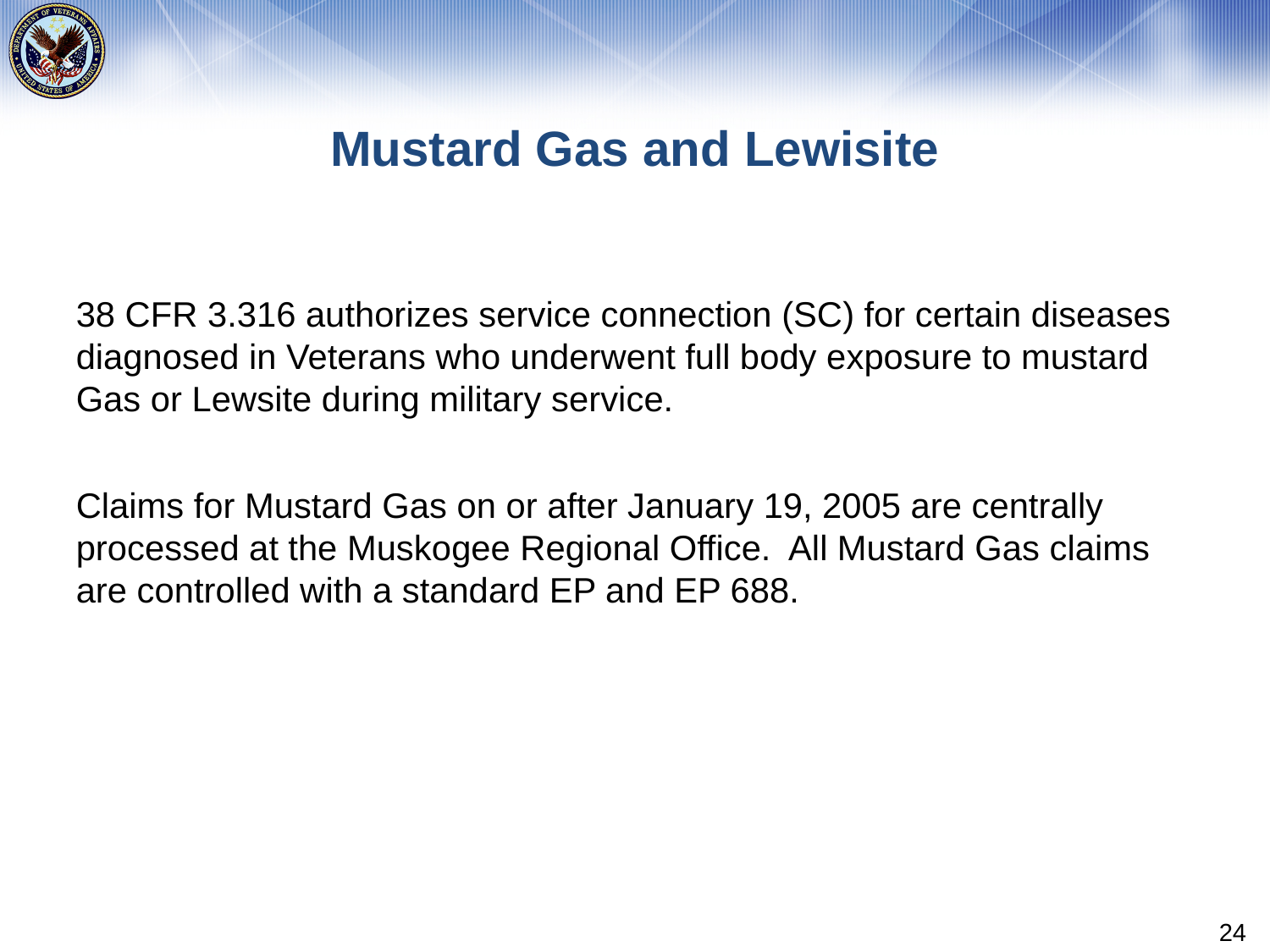

# Mustard Gas and Lewisite
38 CFR 3.316 authorizes service connection (SC) for certain diseases diagnosed in Veterans who underwent full body exposure to mustard Gas or Lewsite during military service.

Claims for Mustard Gas on or after January 19, 2005 are centrally processed at the Muskogee Regional Office.  All Mustard Gas claims are controlled with a standard EP and EP 688.
24